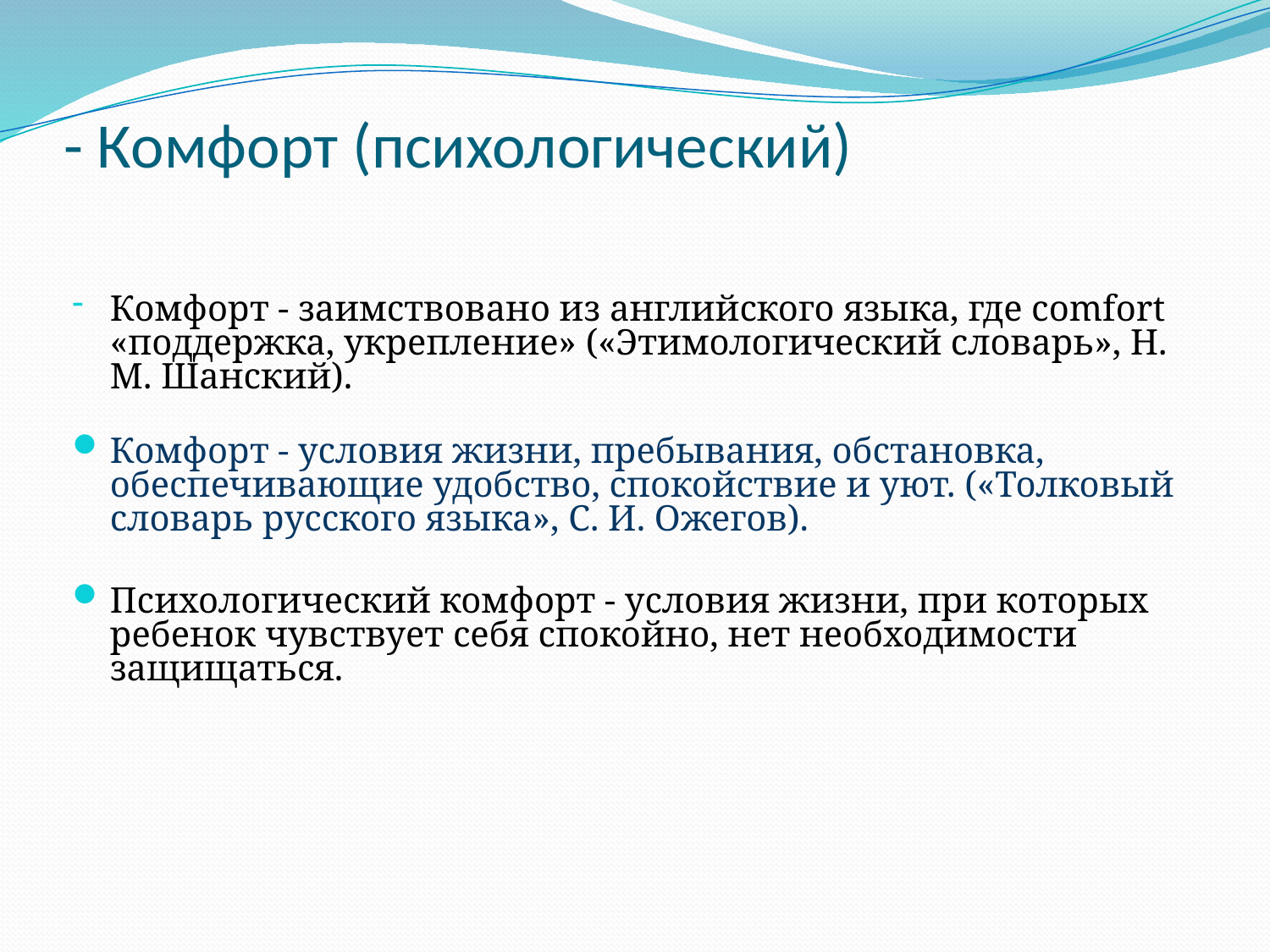

# - Комфорт (психологический)
Комфорт - заимствовано из английского языка, где comfort «поддержка, укрепление» («Этимологический словарь», Н. М. Шанский).

Комфорт - условия жизни, пребывания, обстановка, обеспечивающие удобство, спокойствие и уют. («Толковый словарь русского языка», С. И. Ожегов).

Психологический комфорт - условия жизни, при которых ребенок чувствует себя спокойно, нет необходимости защищаться.